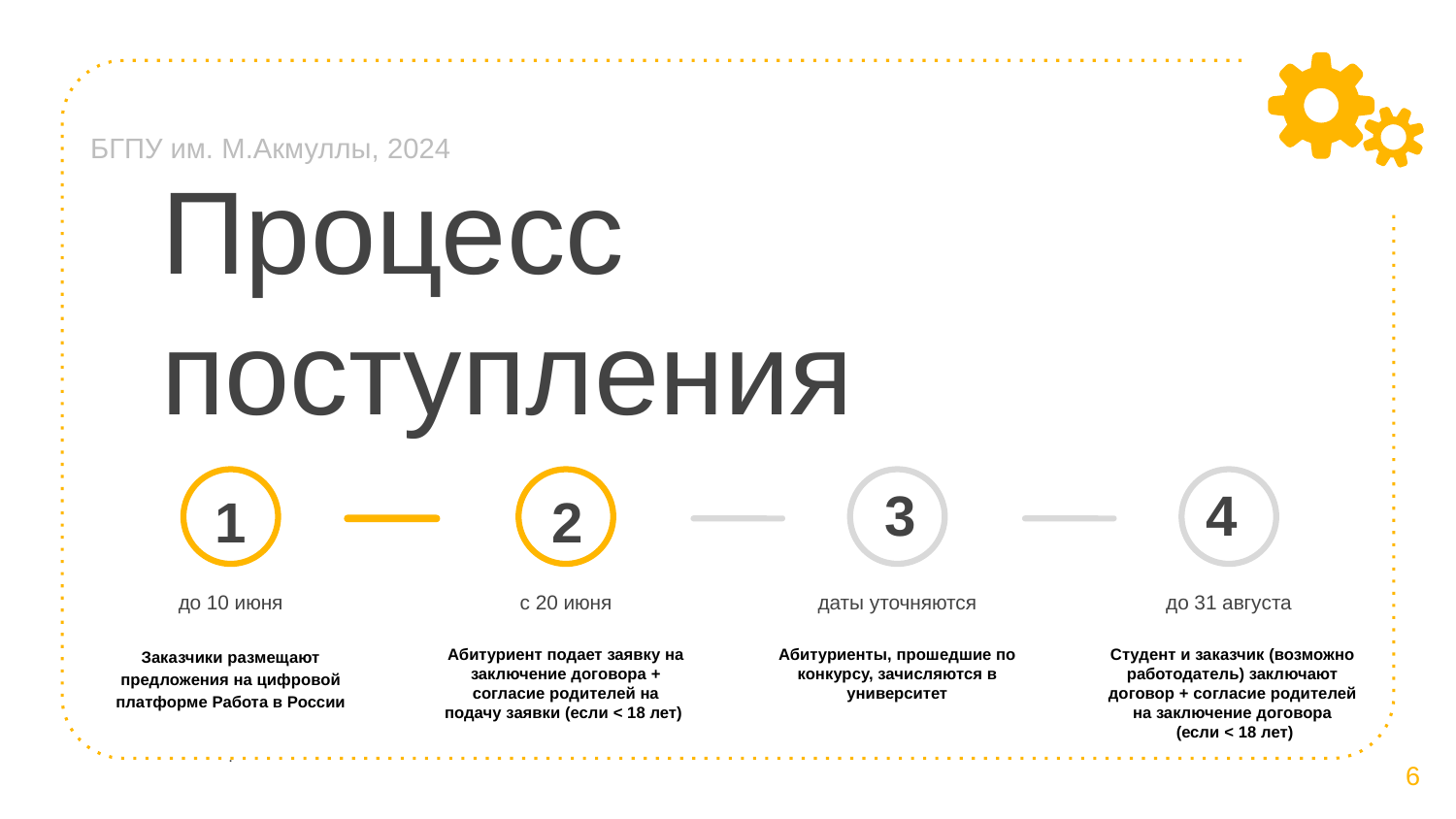

БГПУ им. М.Акмуллы, 2024
# Процесс поступления
3
4
1
2

до 10 июня
с 20 июня
даты уточняются
до 31 августа
Абитуриенты, прошедшие по конкурсу, зачисляются в университет
Заказчики размещают предложения на цифровой платформе Работа в России
.
Абитуриент подает заявку на заключение договора + согласие родителей на подачу заявки (если < 18 лет)
Студент и заказчик (возможно работодатель) заключают договор + согласие родителей на заключение договора
 (если < 18 лет)
6